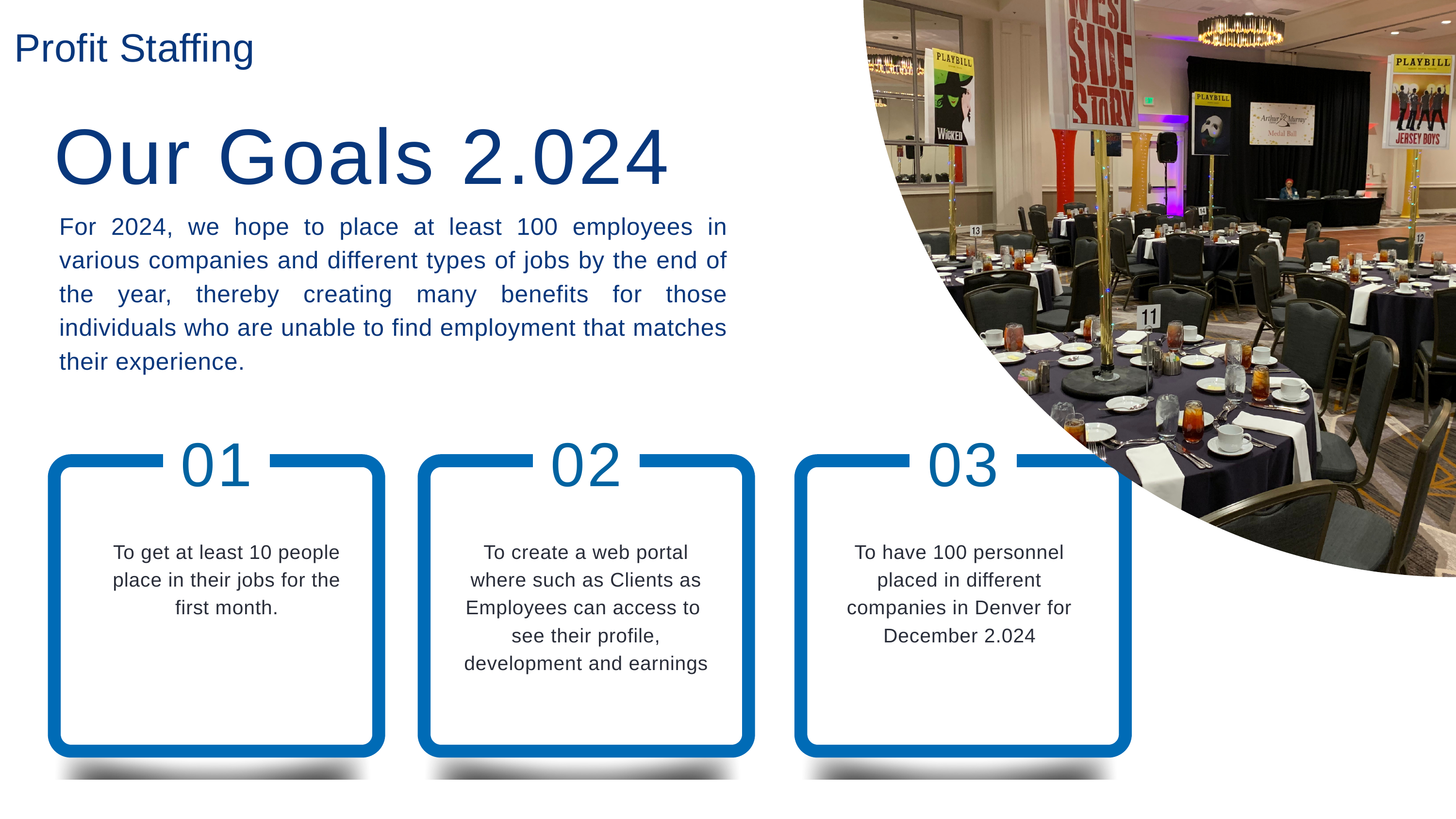

Profit Staffing
Our Goals 2.024
For 2024, we hope to place at least 100 employees in various companies and different types of jobs by the end of the year, thereby creating many benefits for those individuals who are unable to find employment that matches their experience.

01

02

03

To get at least 10 people place in their jobs for the first month.
To create a web portal where such as Clients as Employees can access to  see their profile, development and earnings
To have 100 personnel placed in different companies in Denver for December 2.024